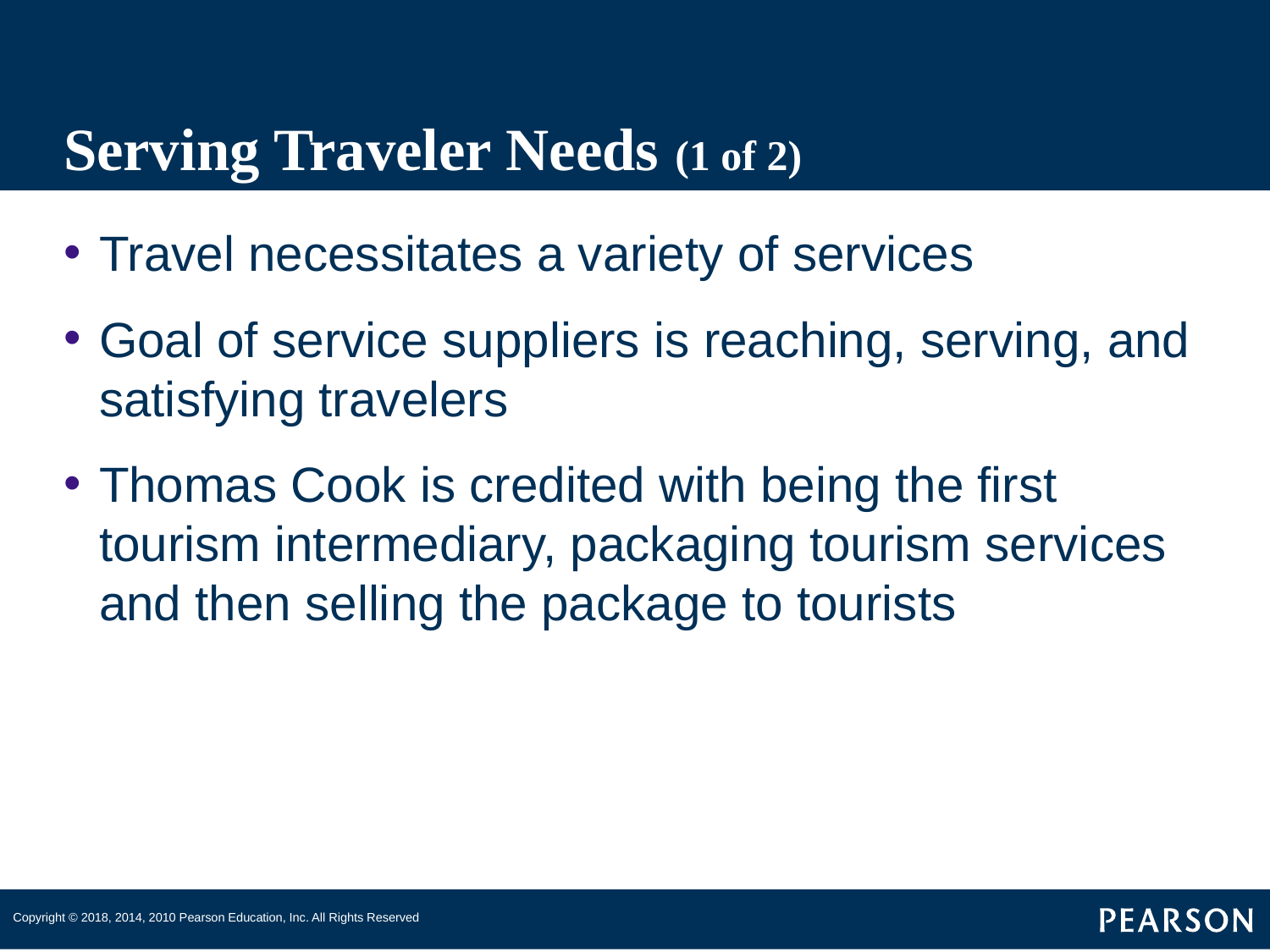

# Serving Traveler Needs (1 of 2)
Travel necessitates a variety of services
Goal of service suppliers is reaching, serving, and satisfying travelers
Thomas Cook is credited with being the first tourism intermediary, packaging tourism services and then selling the package to tourists